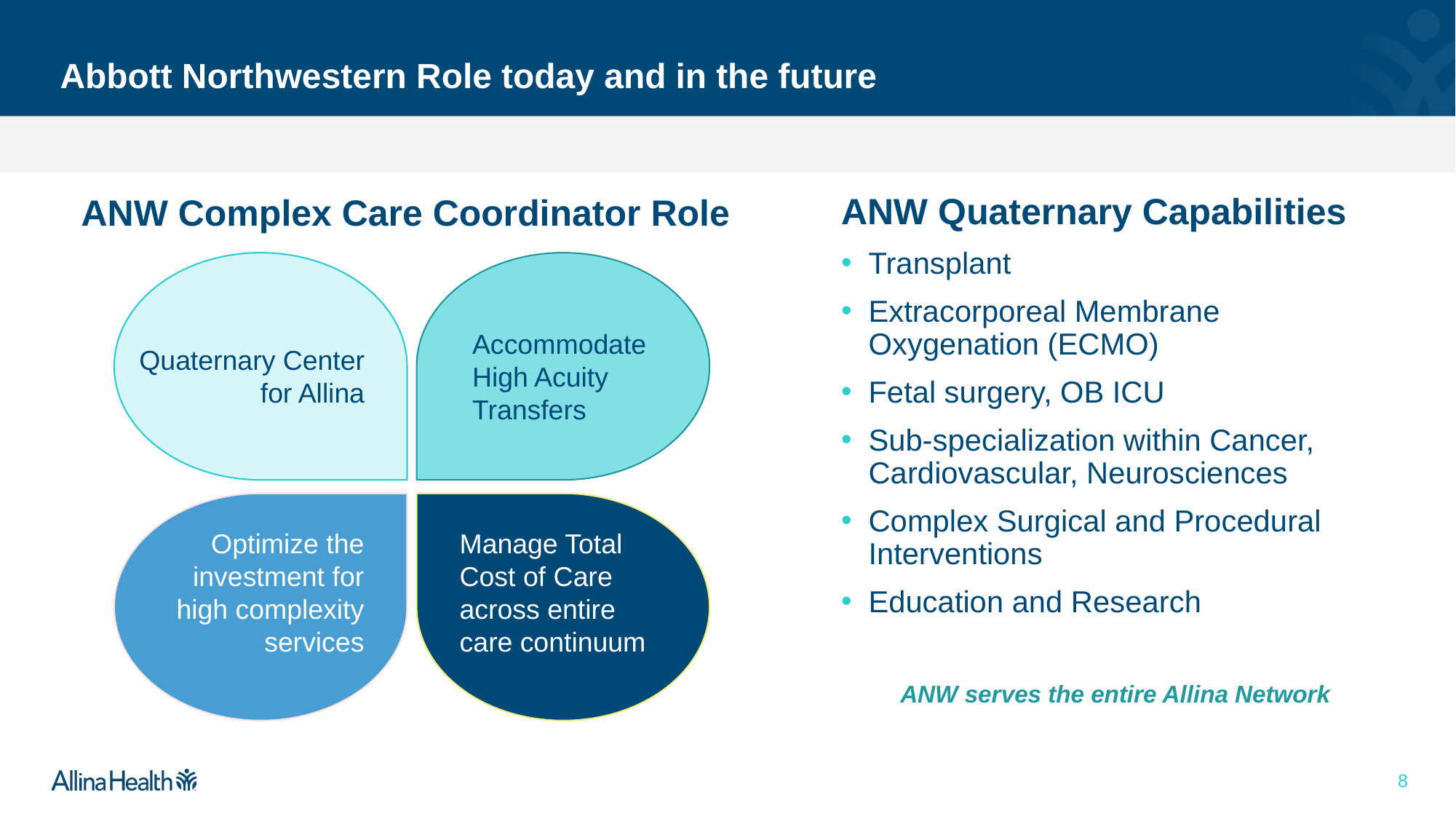

# Abbott Northwestern Role today and in the future
ANW Complex Care Coordinator Role

Accommodate High Acuity Transfers
Quaternary Center for Allina
Optimize the investment for high complexity services
Manage Total Cost of Care across entire care continuum
ANW Quaternary Capabilities
Transplant
Extracorporeal Membrane Oxygenation (ECMO)
Fetal surgery, OB ICU
Sub-specialization within Cancer, Cardiovascular, Neurosciences
Complex Surgical and Procedural Interventions
Education and Research

ANW serves the entire Allina Network

8